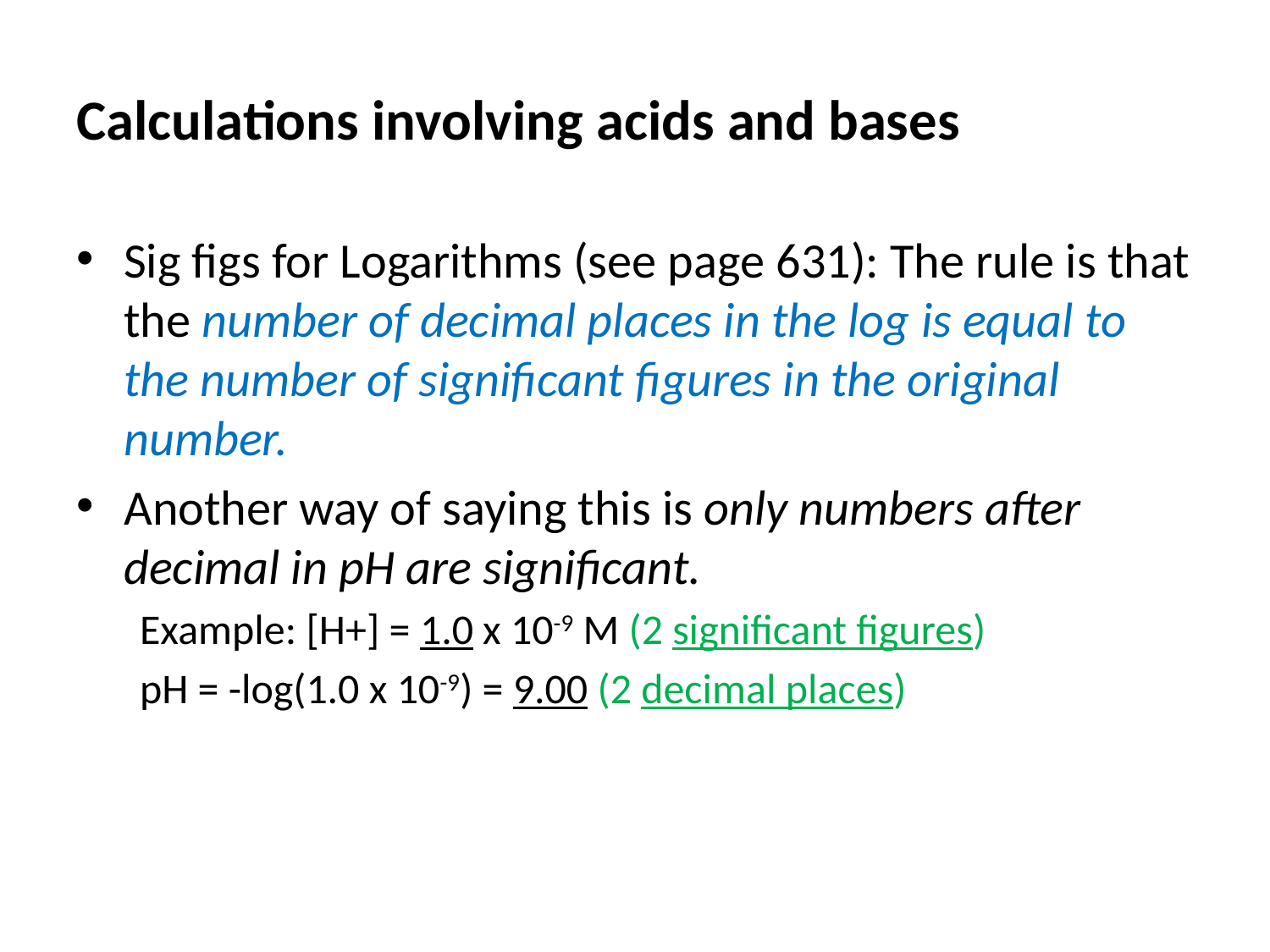

# Calculations involving acids and bases
Sig figs for Logarithms (see page 631): The rule is that the number of decimal places in the log is equal to the number of significant figures in the original number.
Another way of saying this is only numbers after decimal in pH are significant.
Example: [H+] = 1.0 x 10-9 M (2 significant figures)
pH = -log(1.0 x 10-9) = 9.00 (2 decimal places)